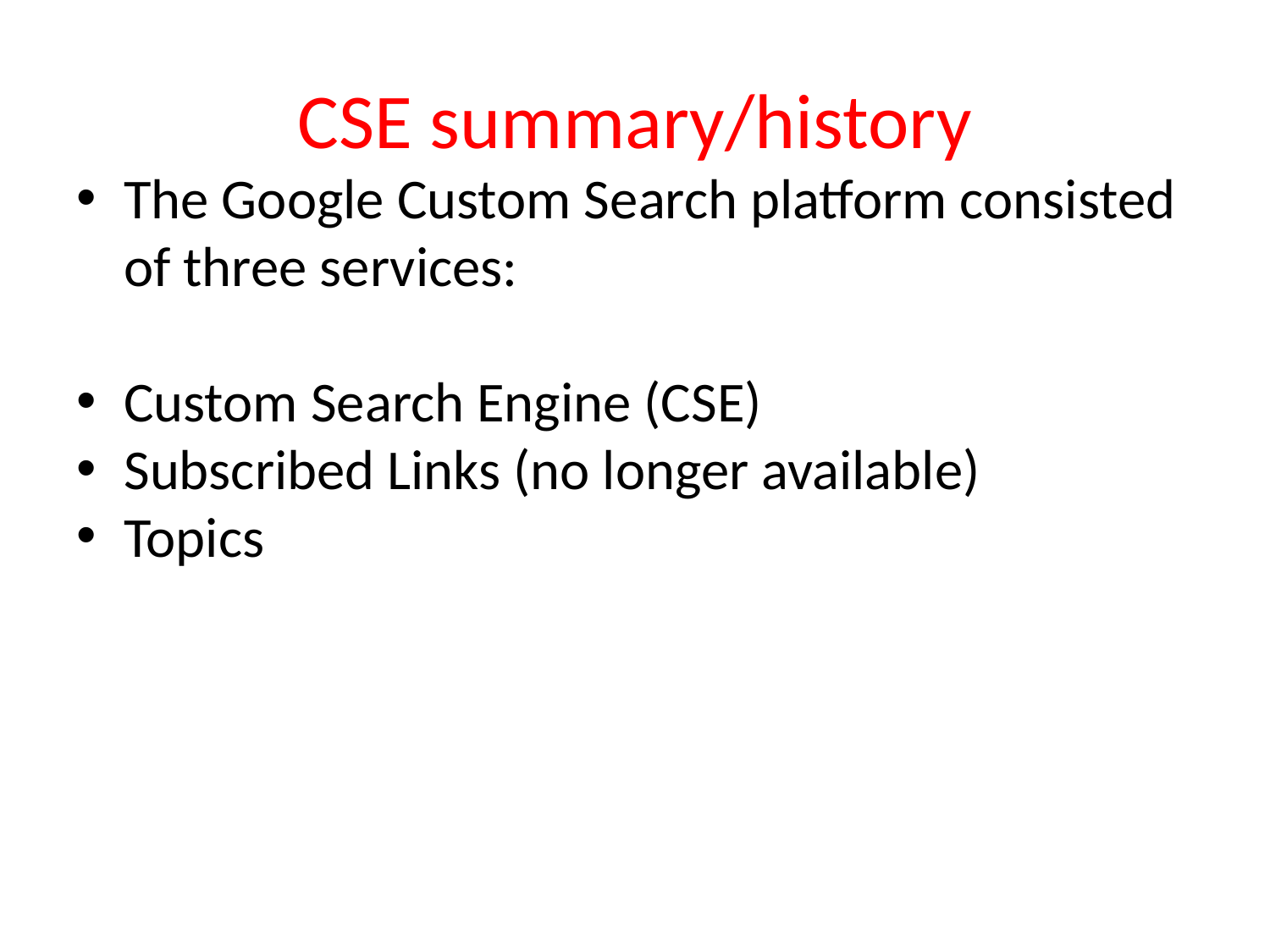

# CSE summary/history
The Google Custom Search platform consisted of three services:

Custom Search Engine (CSE)
Subscribed Links (no longer available)
Topics